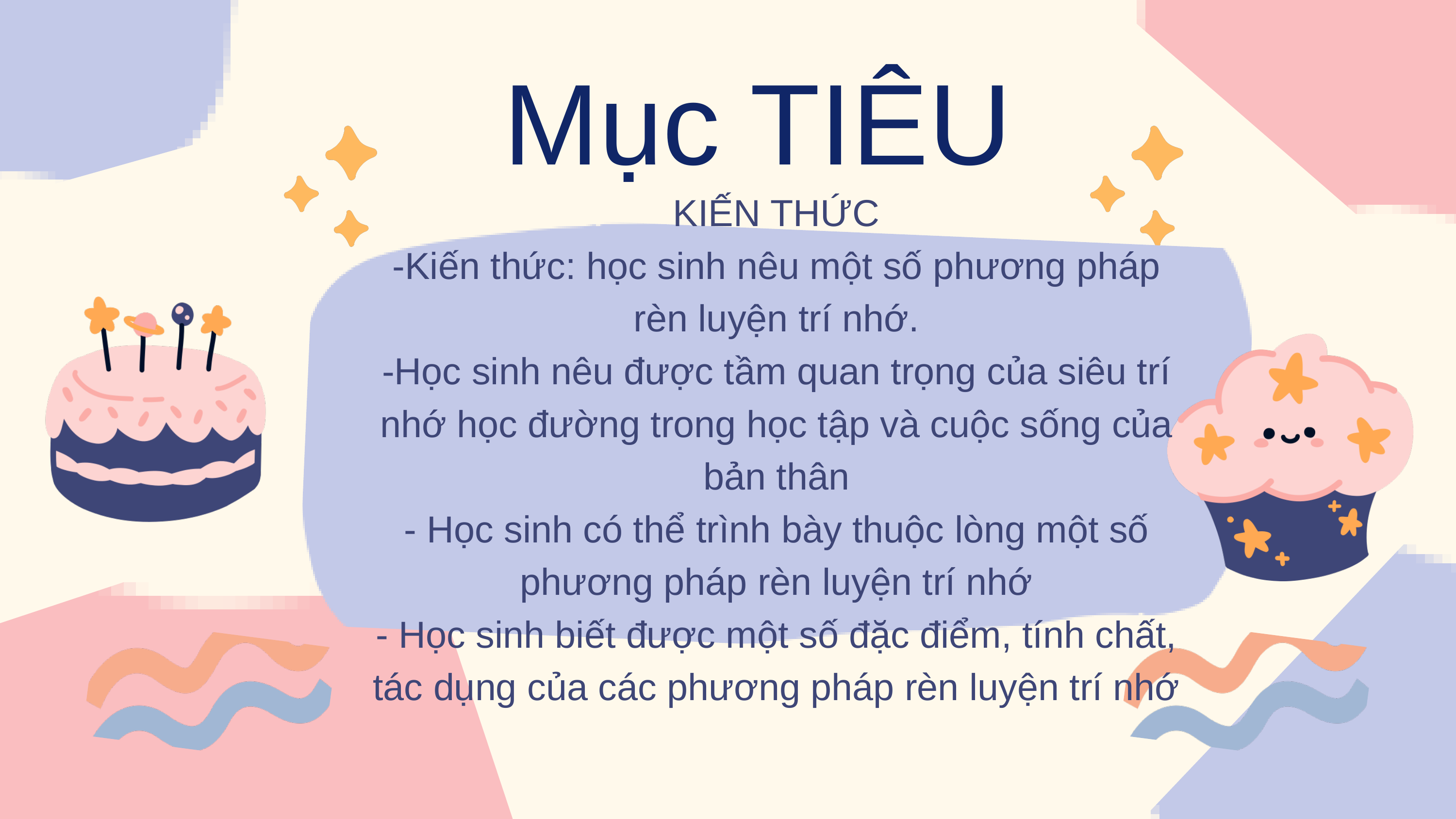

Mục TIÊU

KIẾN THỨC
-Kiến thức: học sinh nêu một số phương pháp rèn luyện trí nhớ.
-Học sinh nêu được tầm quan trọng của siêu trí nhớ học đường trong học tập và cuộc sống của bản thân
- Học sinh có thể trình bày thuộc lòng một số phương pháp rèn luyện trí nhớ
- Học sinh biết được một số đặc điểm, tính chất, tác dụng của các phương pháp rèn luyện trí nhớ